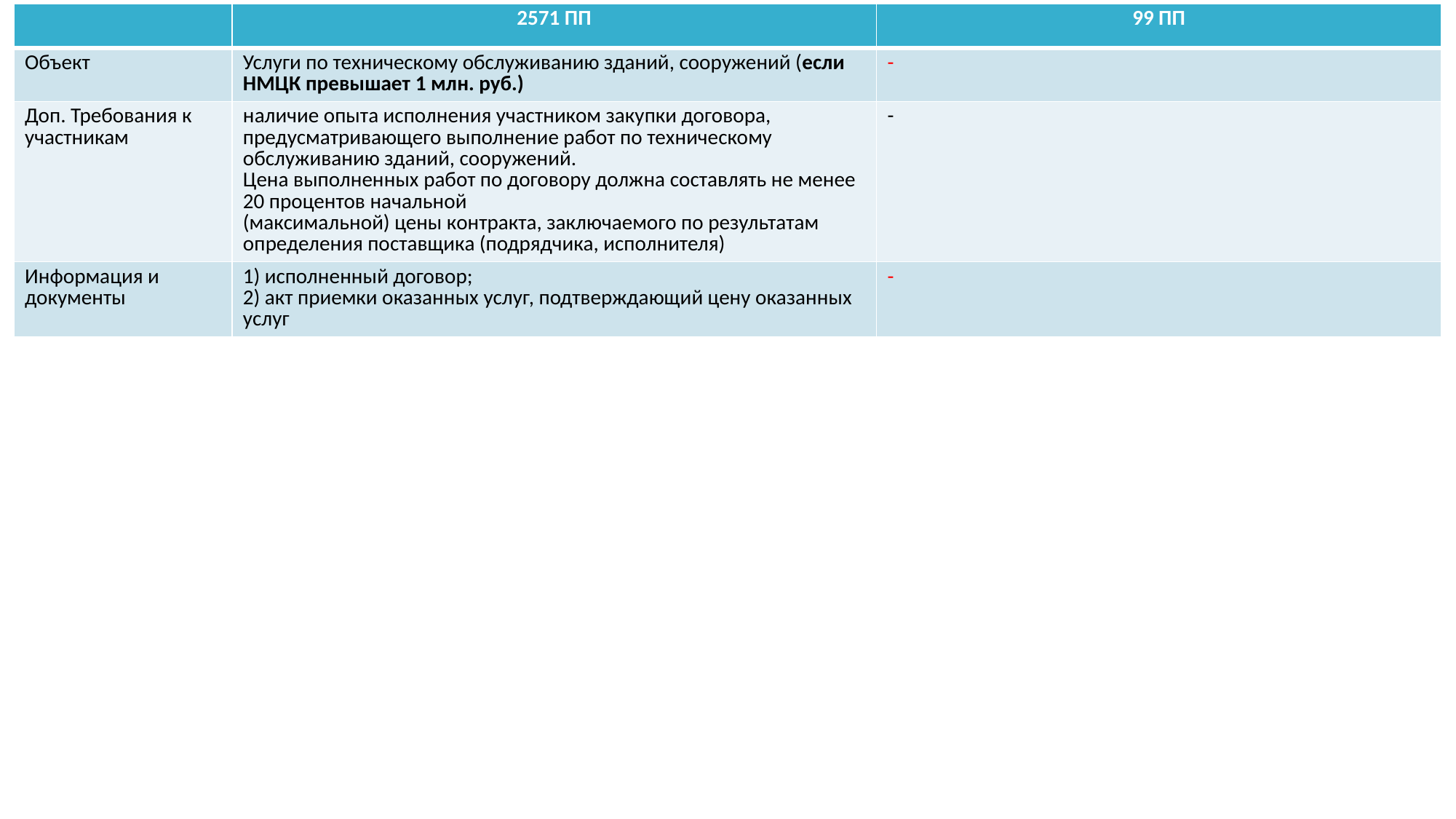

|  | 2571 ПП | 99 ПП |
| --- | --- | --- |
| Объект | Услуги по техническому обслуживанию зданий, сооружений (если НМЦК превышает 1 млн. руб.) | - |
| Доп. Требования к участникам | наличие опыта исполнения участником закупки договора, предусматривающего выполнение работ по техническому обслуживанию зданий, сооружений. Цена выполненных работ по договору должна составлять не менее 20 процентов начальной (максимальной) цены контракта, заключаемого по результатам определения поставщика (подрядчика, исполнителя) | - |
| Информация и документы | 1) исполненный договор; 2) акт приемки оказанных услуг, подтверждающий цену оказанных услуг | - |